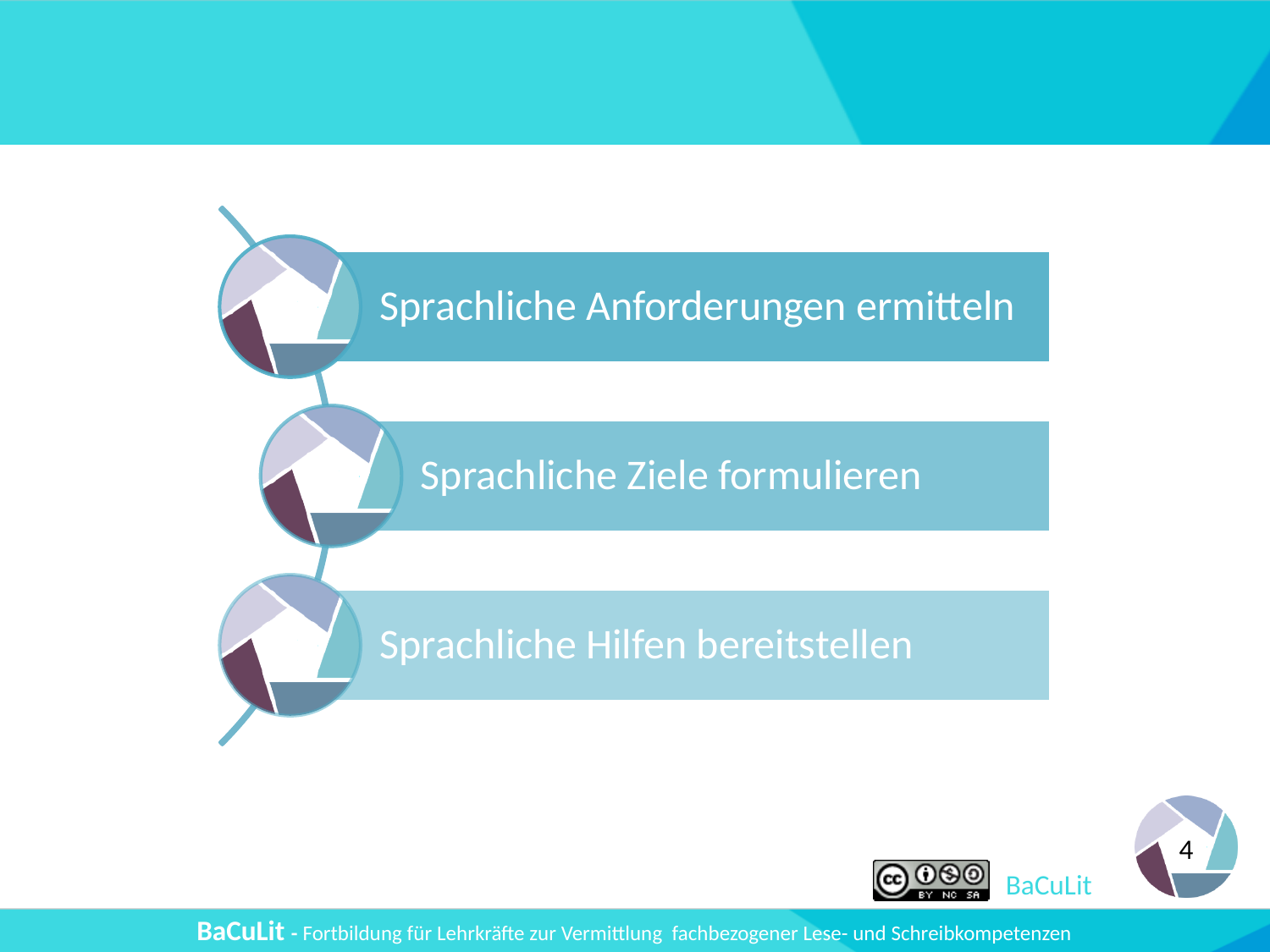

#
Sprachliche Anforderungen ermitteln
Sprachliche Ziele formulieren
Sprachliche Hilfen bereitstellen